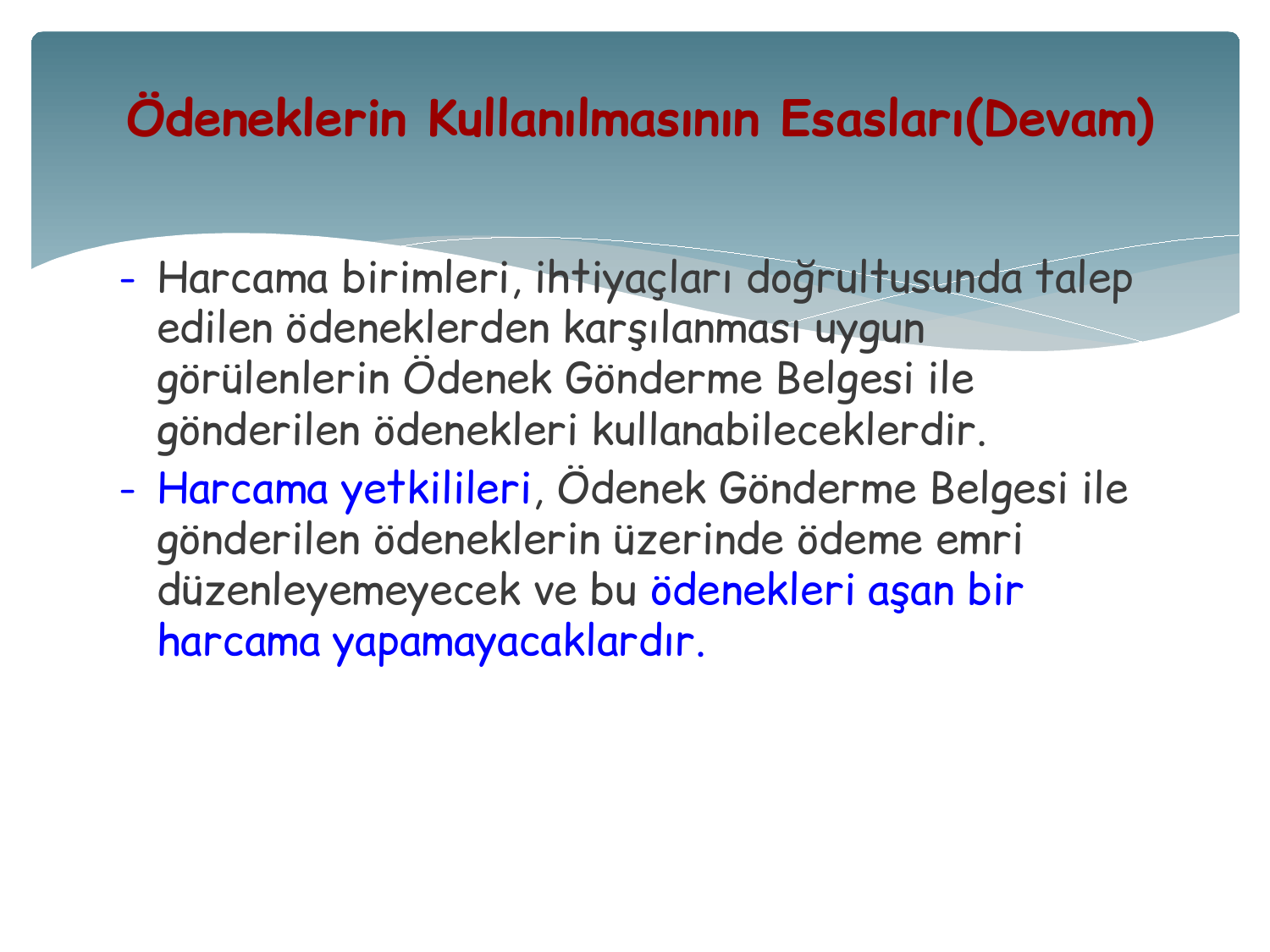

# Ödeneklerin Kullanılmasının Esasları(Devam)
- 	Harcama birimleri, ihtiyaçları doğrultusunda talep edilen ödeneklerden karşılanması uygun görülenlerin Ödenek Gönderme Belgesi ile gönderilen ödenekleri kullanabileceklerdir.
-	Harcama yetkilileri, Ödenek Gönderme Belgesi ile gönderilen ödeneklerin üzerinde ödeme emri düzenleyemeyecek ve bu ödenekleri aşan bir harcama yapamayacaklardır.